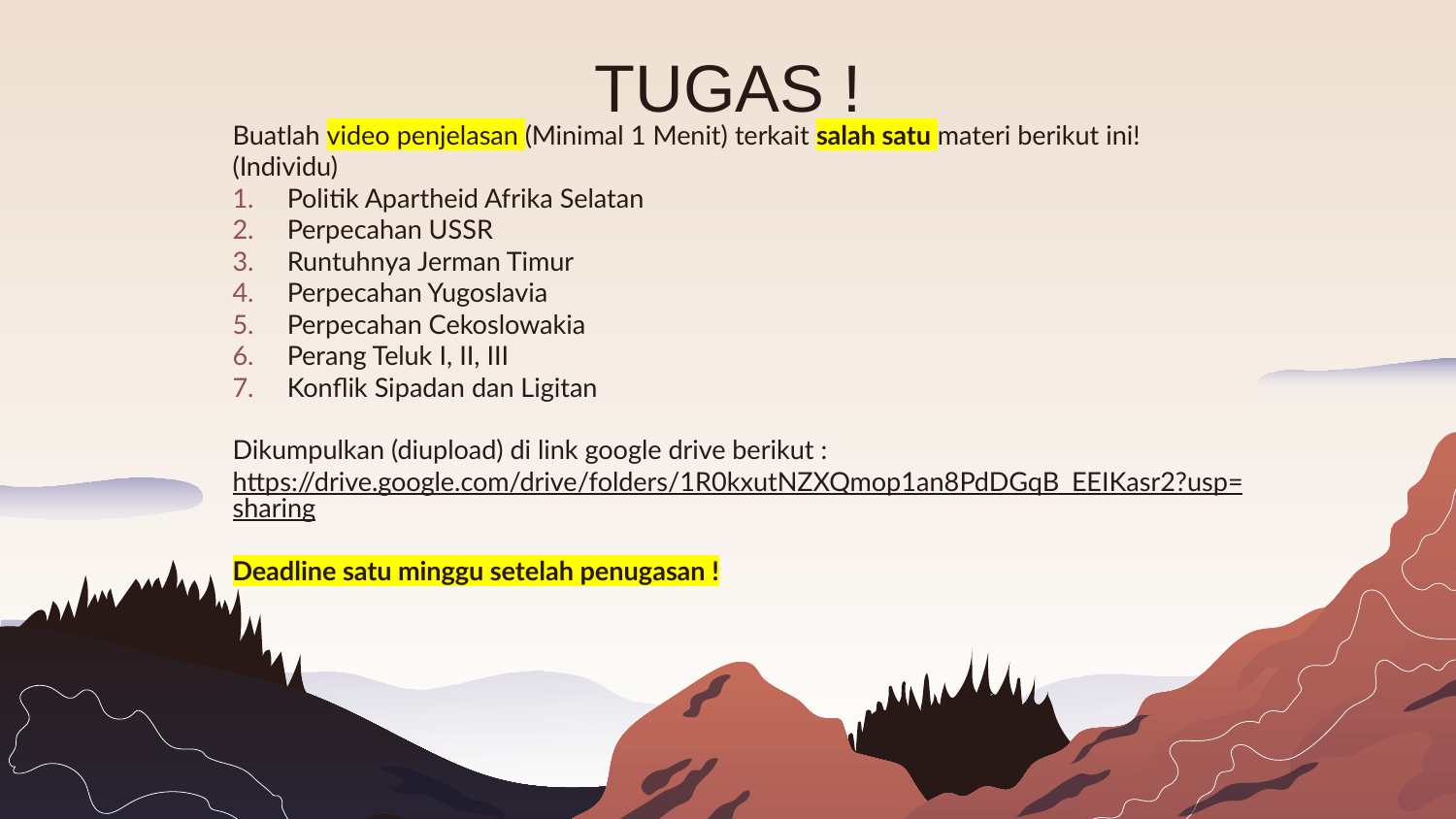

# TUGAS !
Buatlah video penjelasan (Minimal 1 Menit) terkait salah satu materi berikut ini! (Individu)
Politik Apartheid Afrika Selatan
Perpecahan USSR
Runtuhnya Jerman Timur
Perpecahan Yugoslavia
Perpecahan Cekoslowakia
Perang Teluk I, II, III
Konflik Sipadan dan Ligitan

Dikumpulkan (diupload) di link google drive berikut :
https://drive.google.com/drive/folders/1R0kxutNZXQmop1an8PdDGqB_EEIKasr2?usp=sharing

Deadline satu minggu setelah penugasan !